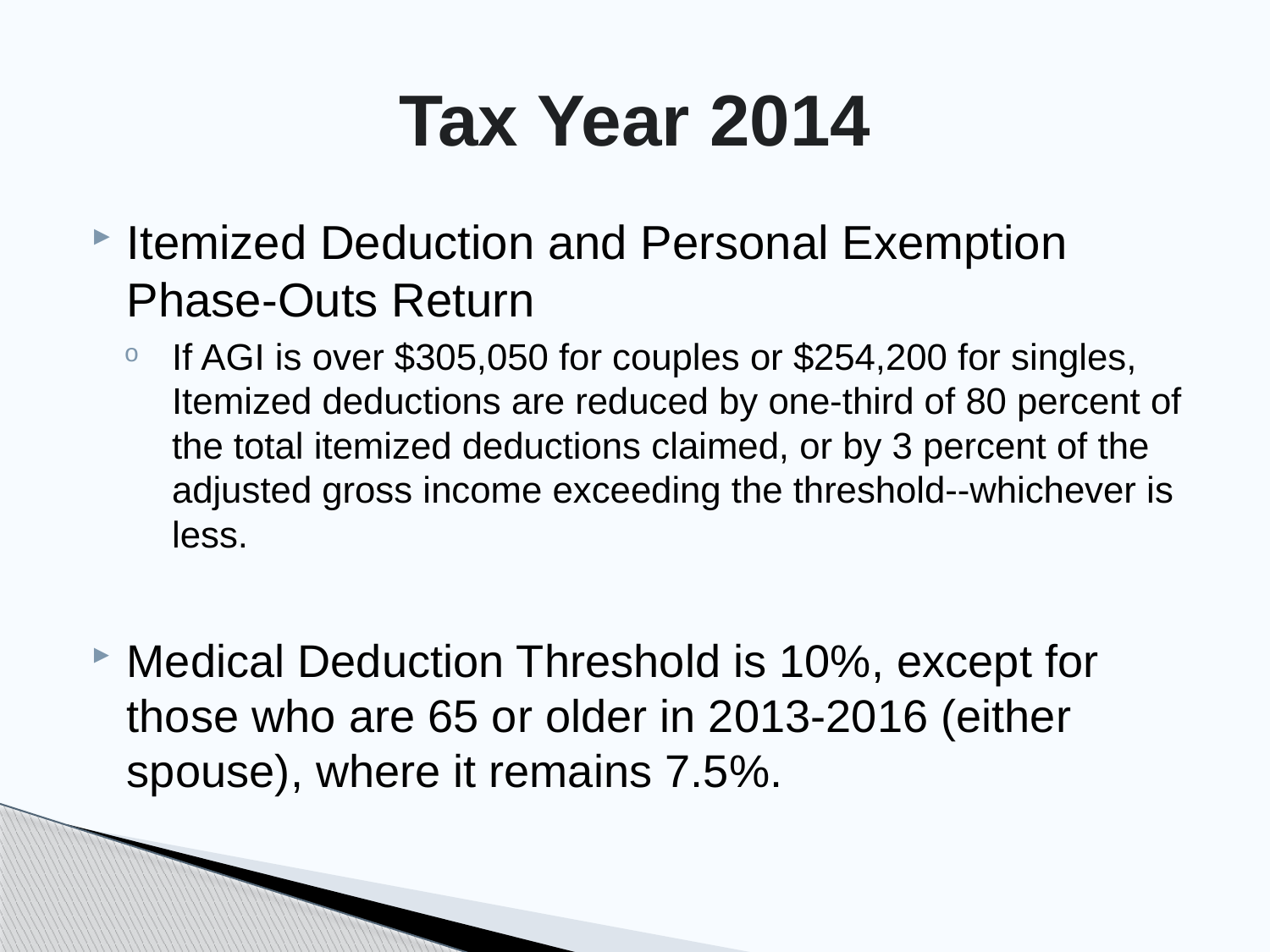

# Tax Year 2014
Itemized Deduction and Personal Exemption Phase-Outs Return
If AGI is over $305,050 for couples or $254,200 for singles, Itemized deductions are reduced by one-third of 80 percent of the total itemized deductions claimed, or by 3 percent of the adjusted gross income exceeding the threshold--whichever is less.

Medical Deduction Threshold is 10%, except for those who are 65 or older in 2013-2016 (either spouse), where it remains 7.5%.